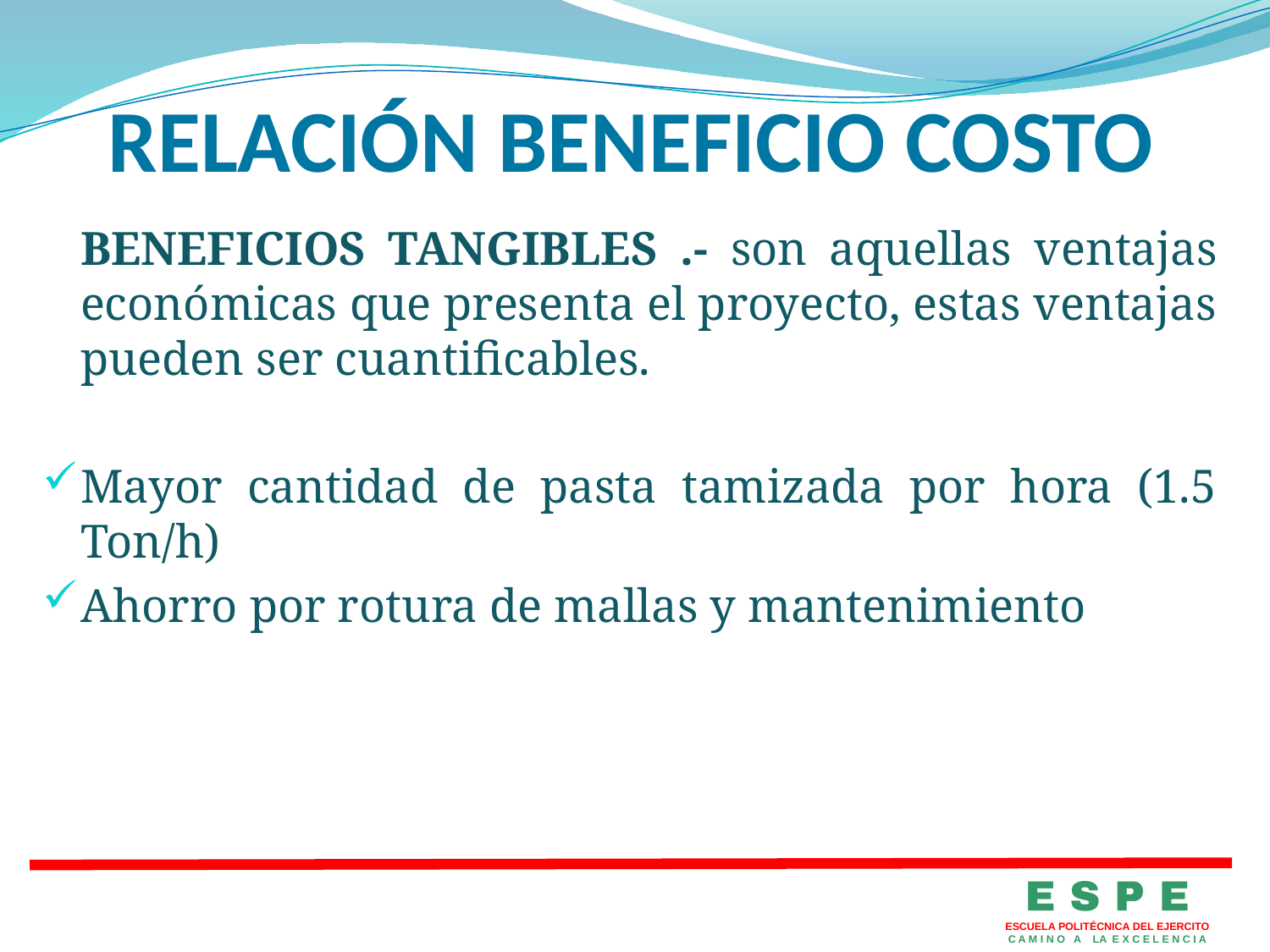

# RELACIÓN BENEFICIO COSTO

	BENEFICIOS TANGIBLES .- son aquellas ventajas económicas que presenta el proyecto, estas ventajas pueden ser cuantificables.

Mayor cantidad de pasta tamizada por hora (1.5 Ton/h)
Ahorro por rotura de mallas y mantenimiento

E S P E
ESCUELA POLITÉCNICA DEL EJERCITO
C A M I N O   A    LA  E X C E L E N C I A